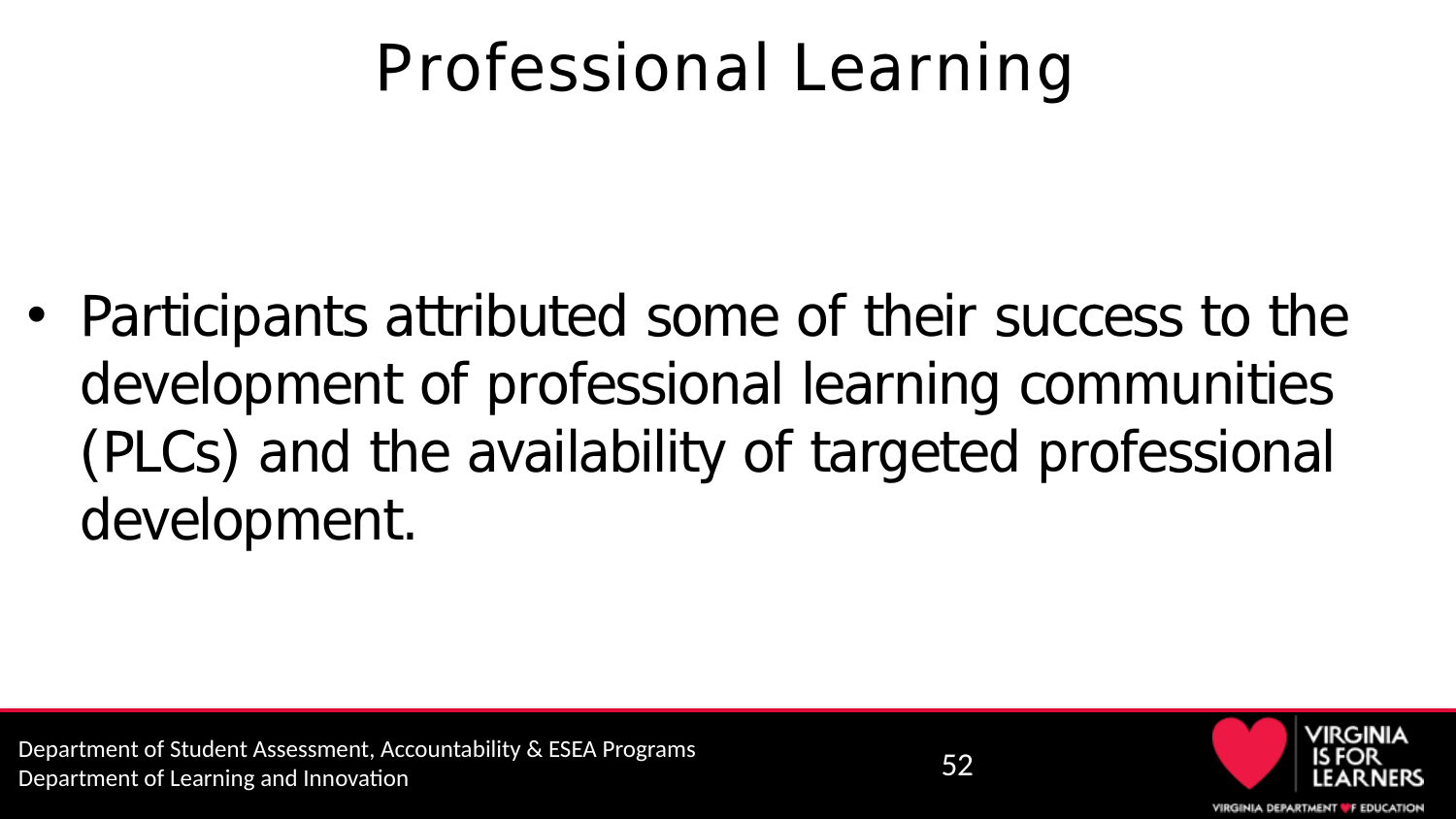

# Professional Learning
Participants attributed some of their success to the development of professional learning communities (PLCs) and the availability of targeted professional development.